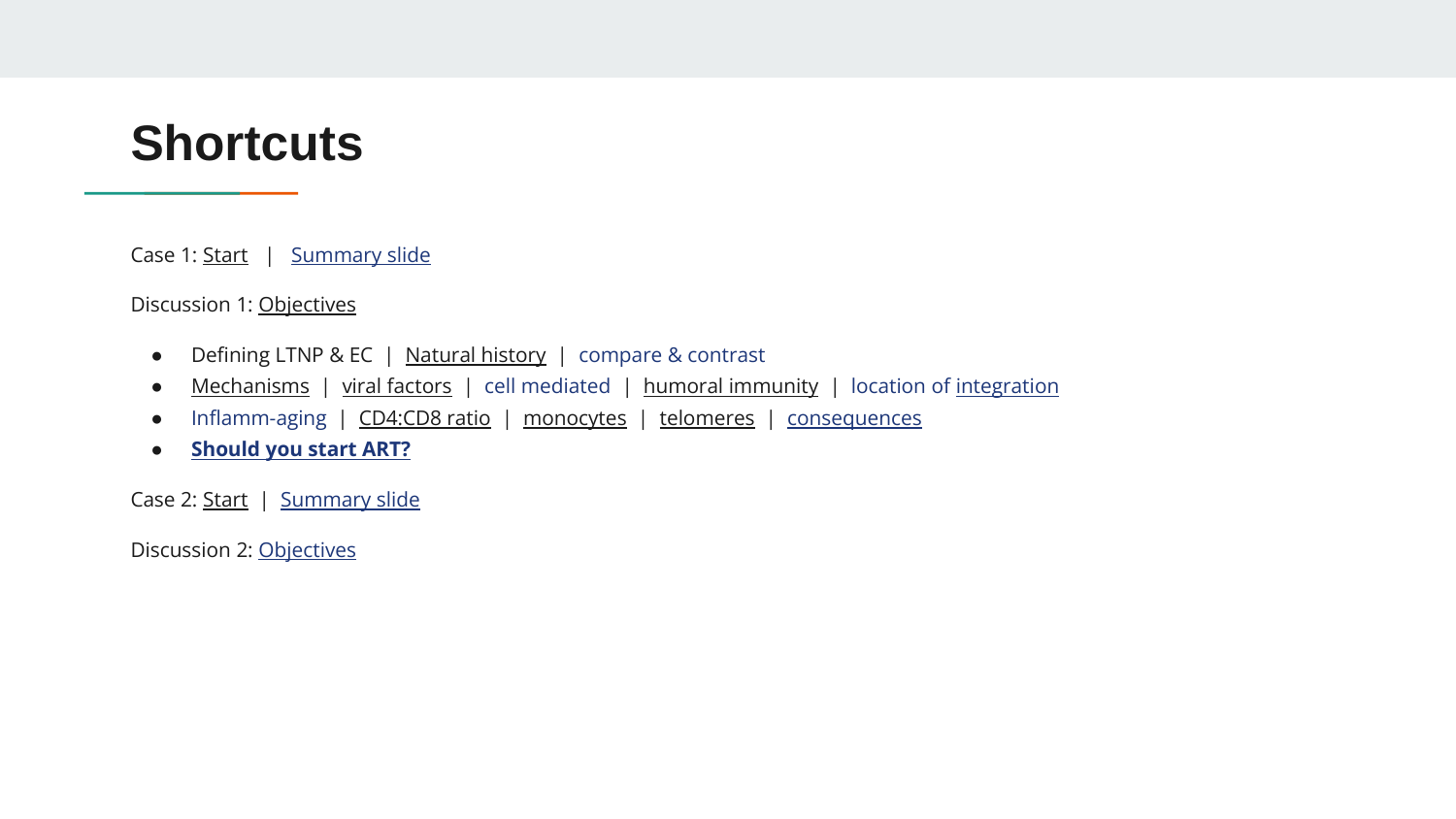

# Shortcuts
Case 1: Start   |   Summary slide
Discussion 1: Objectives
Defining LTNP & EC  |  Natural history  |  compare & contrast
Mechanisms  |  viral factors  |  cell mediated  |  humoral immunity  |  location of integration
Inflamm-aging  |  CD4:CD8 ratio  |  monocytes  |  telomeres  |  consequences
Should you start ART?
Case 2: Start  |  Summary slide
Discussion 2: Objectives